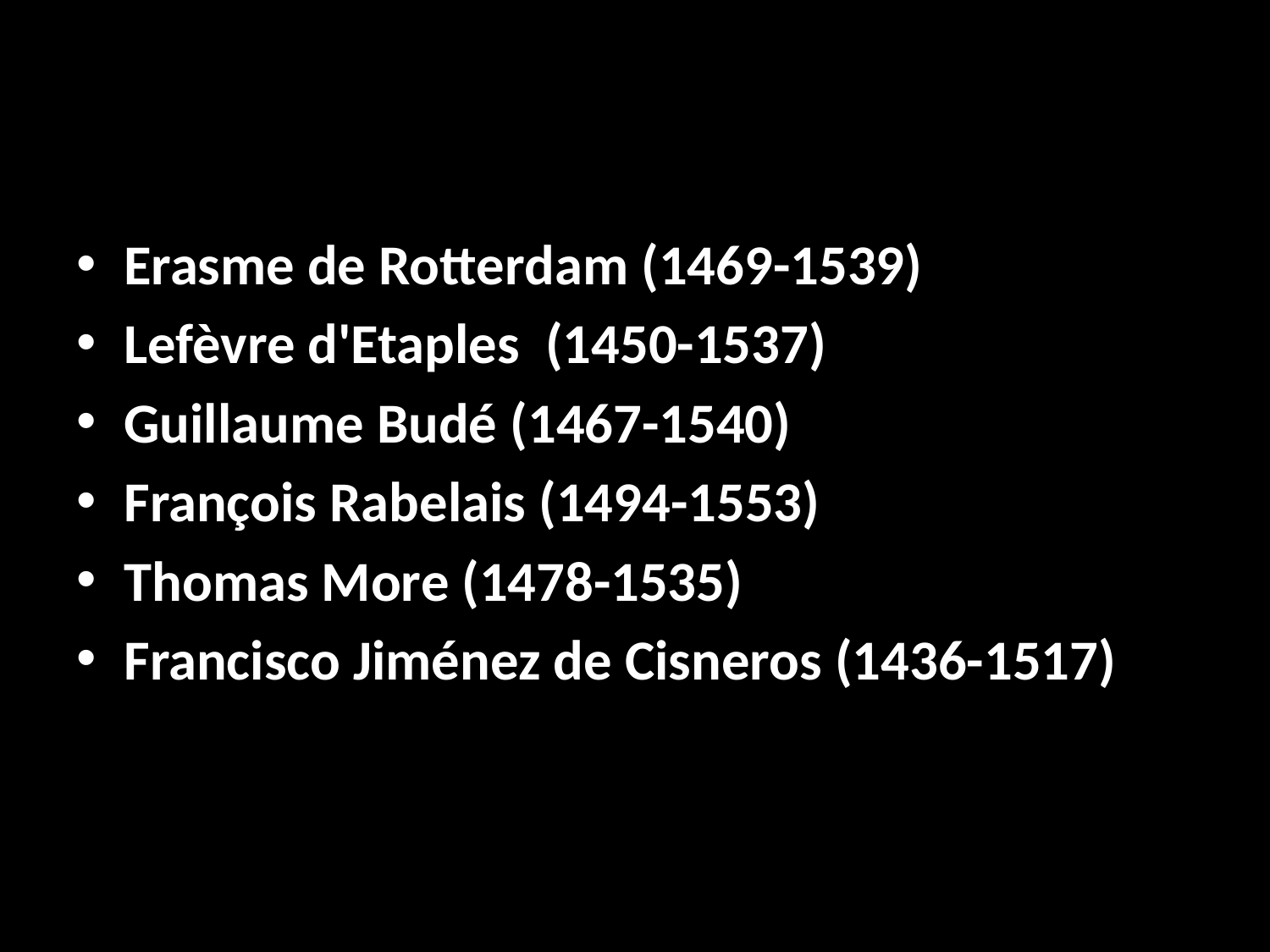

#
Erasme de Rotterdam (1469-1539)
Lefèvre d'Etaples  (1450-1537)
Guillaume Budé (1467-1540)
François Rabelais (1494-1553)
Thomas More (1478-1535)
Francisco Jiménez de Cisneros (1436-1517)